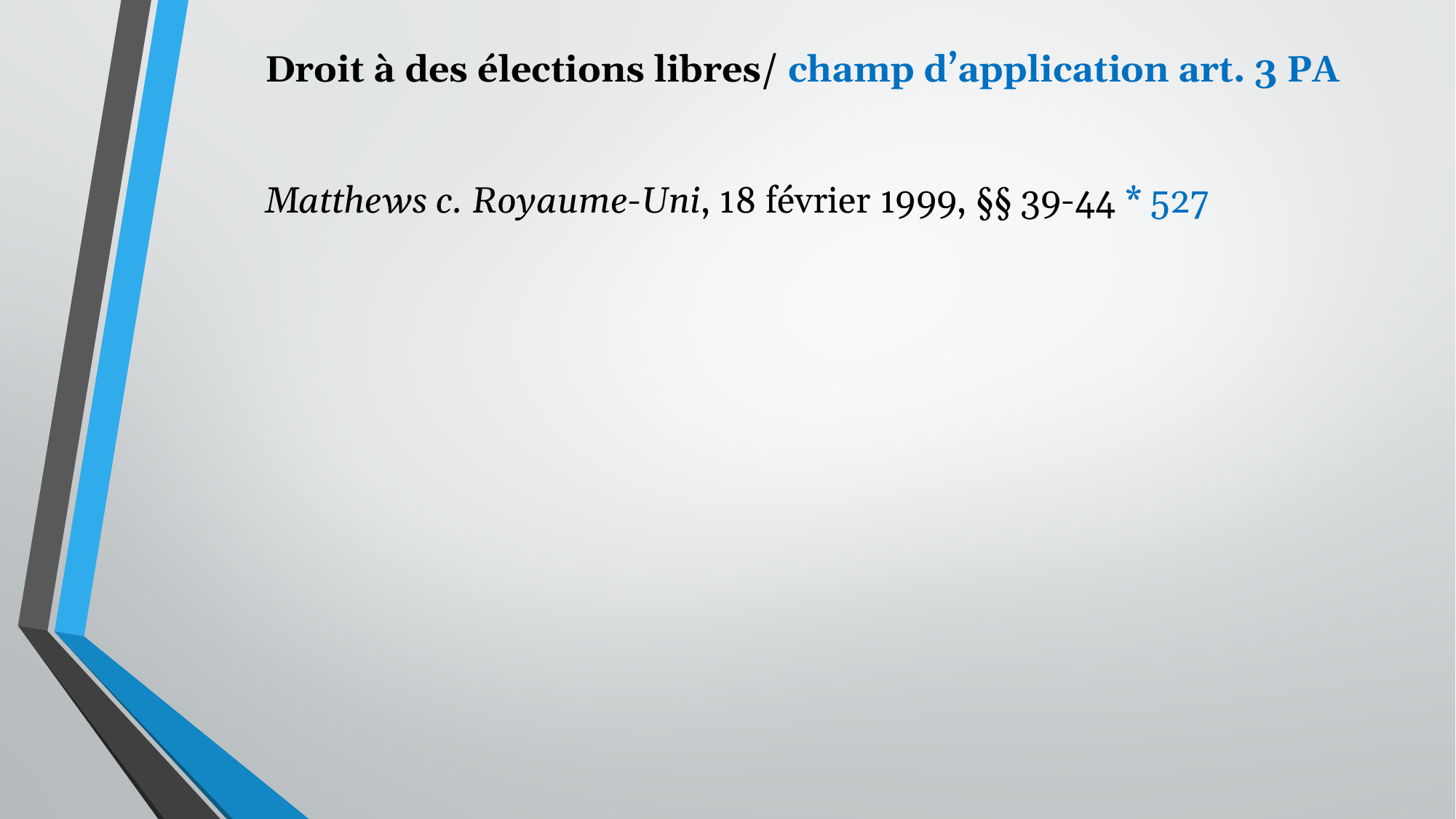

Droit à des élections libres/ champ d’application art. 3 PA

Matthews c. Royaume-Uni, 18 février 1999, §§ 39-44 * 527